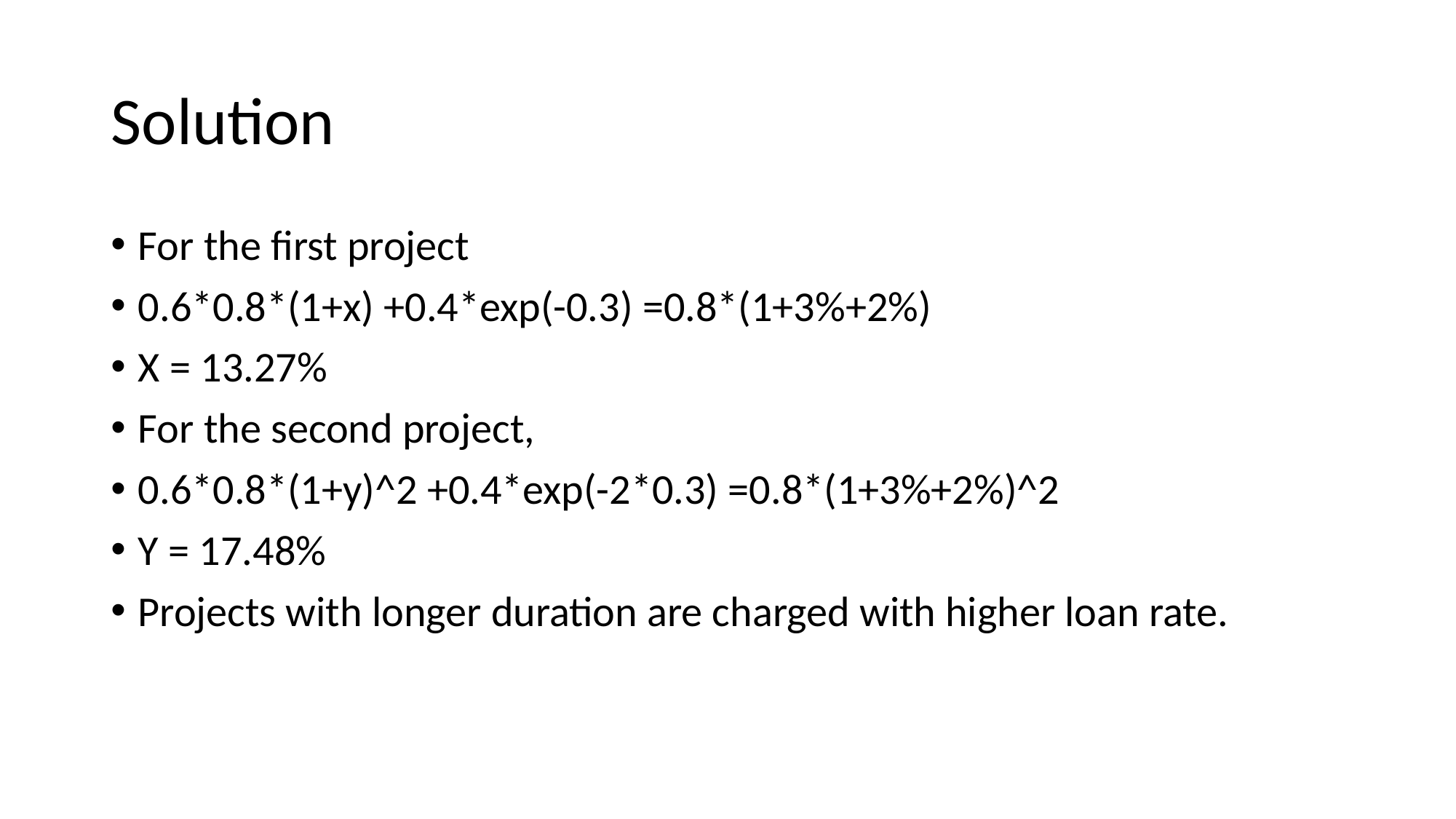

# Solution
For the first project
0.6*0.8*(1+x) +0.4*exp(-0.3) =0.8*(1+3%+2%)
X = 13.27%
For the second project,
0.6*0.8*(1+y)^2 +0.4*exp(-2*0.3) =0.8*(1+3%+2%)^2
Y = 17.48%
Projects with longer duration are charged with higher loan rate.